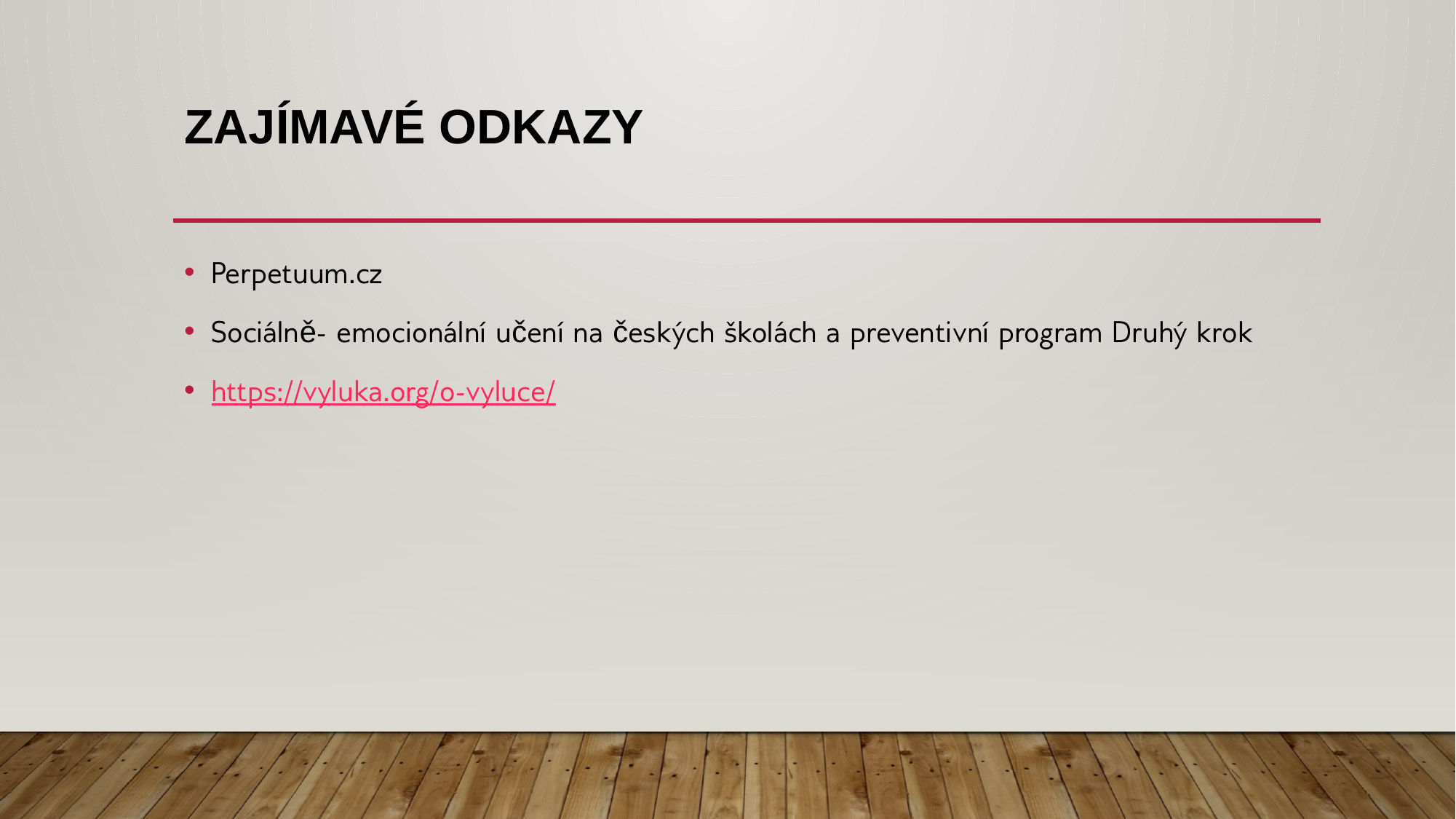

# Zajímavé odkazy
Perpetuum.cz
Sociálně- emocionální učení na českých školách a preventivní program Druhý krok
https://vyluka.org/o-vyluce/